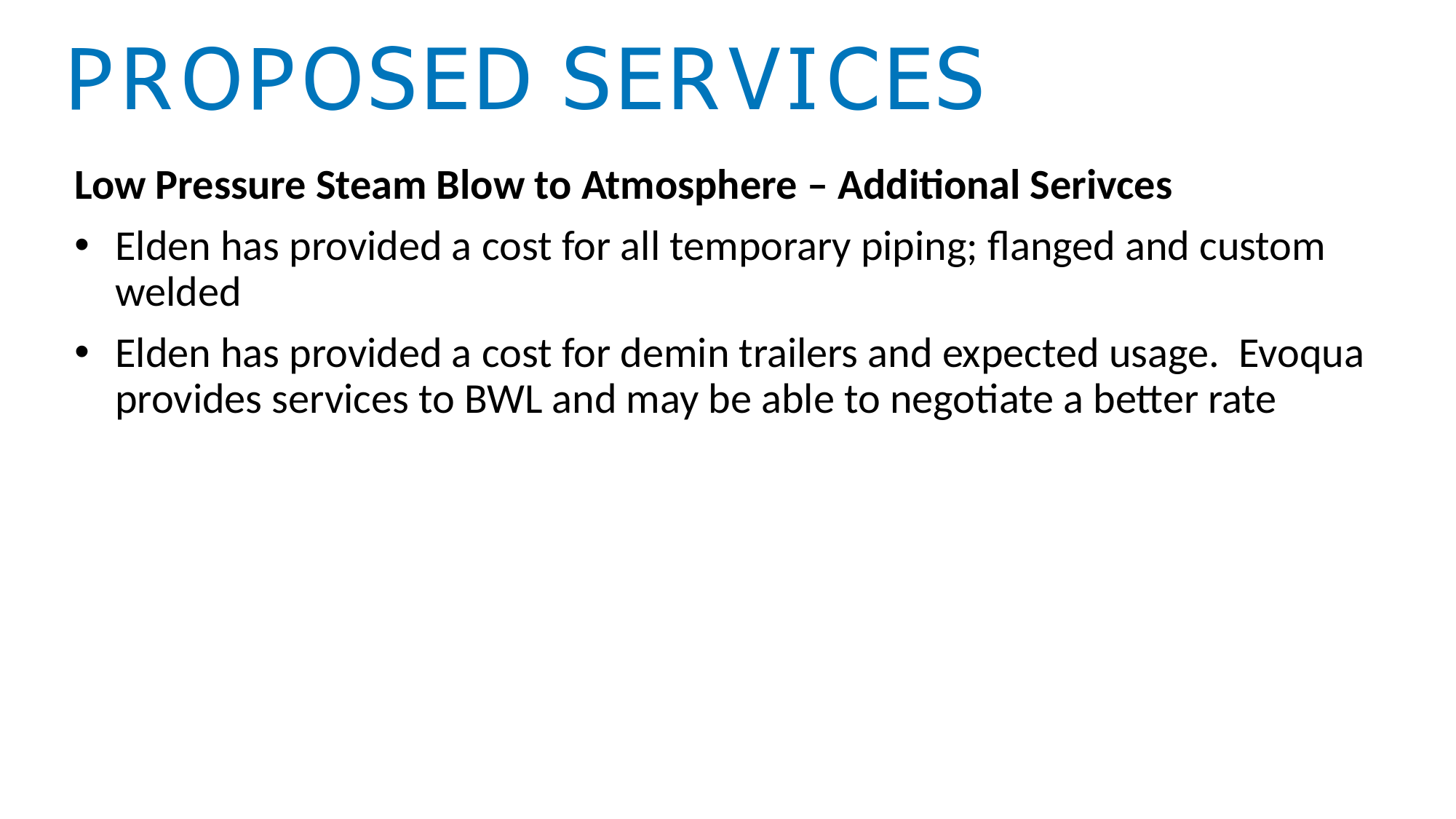

PROPOSED SERVICES
Low Pressure Steam Blow to Atmosphere – Additional Serivces
Elden has provided a cost for all temporary piping; flanged and custom welded
Elden has provided a cost for demin trailers and expected usage.  Evoqua provides services to BWL and may be able to negotiate a better rate